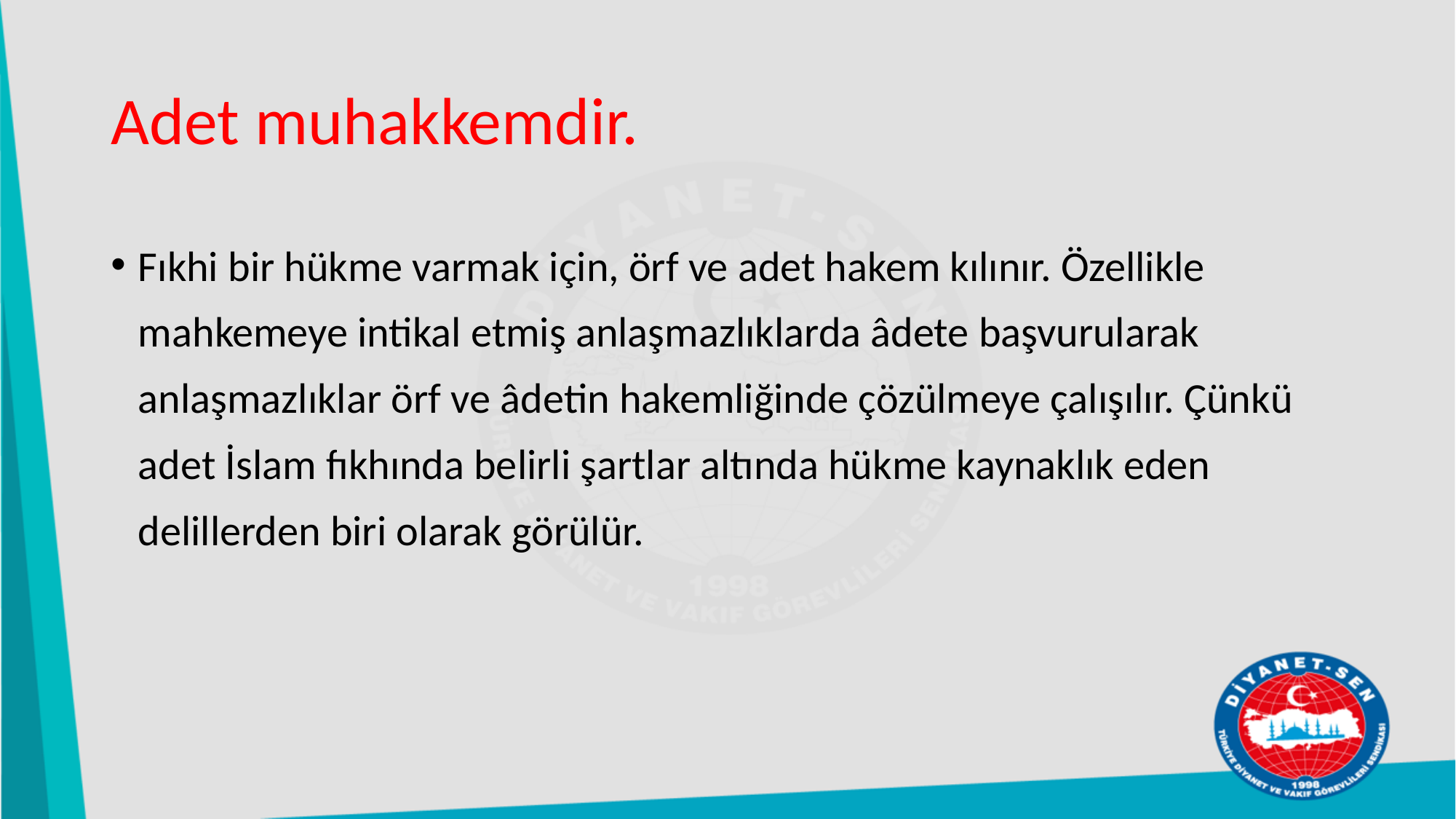

# Adet muhakkemdir.
Fıkhi bir hükme varmak için, örf ve adet hakem kılınır. Özellikle mahkemeye intikal etmiş anlaşmazlıklarda âdete başvurularak anlaşmazlıklar örf ve âdetin hakemliğinde çözülmeye çalışılır. Çünkü adet İslam fıkhında belirli şartlar altında hükme kaynaklık eden delillerden biri olarak görülür.